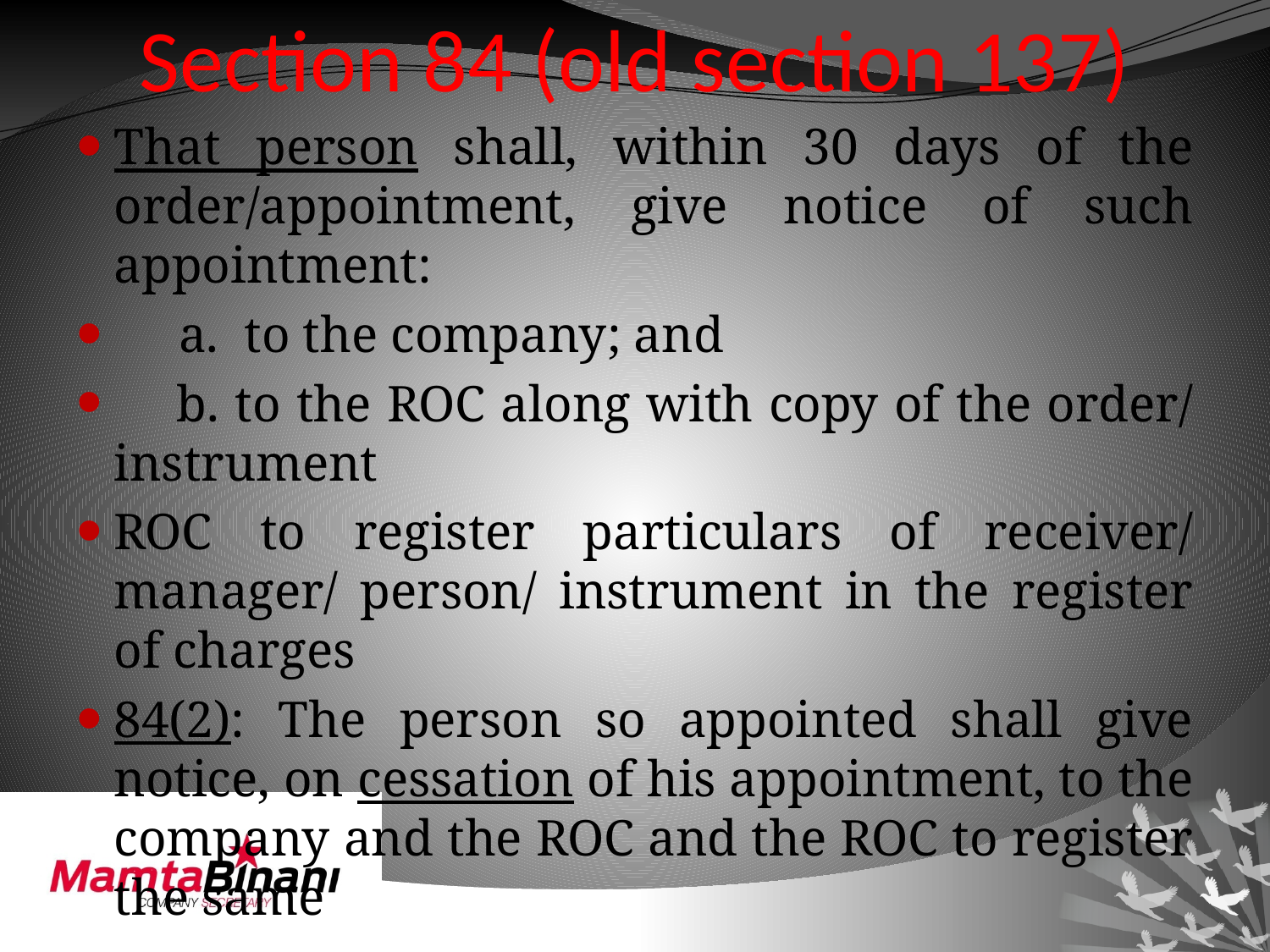

# Section 84 (old section 137)
That person shall, within 30 days of the order/appointment, give notice of such appointment:
     a.  to the company; and
    b. to the ROC along with copy of the order/ instrument
ROC to register particulars of receiver/ manager/ person/ instrument in the register of charges
84(2): The person so appointed shall give notice, on cessation of his appointment, to the company and the ROC and the ROC to register the same